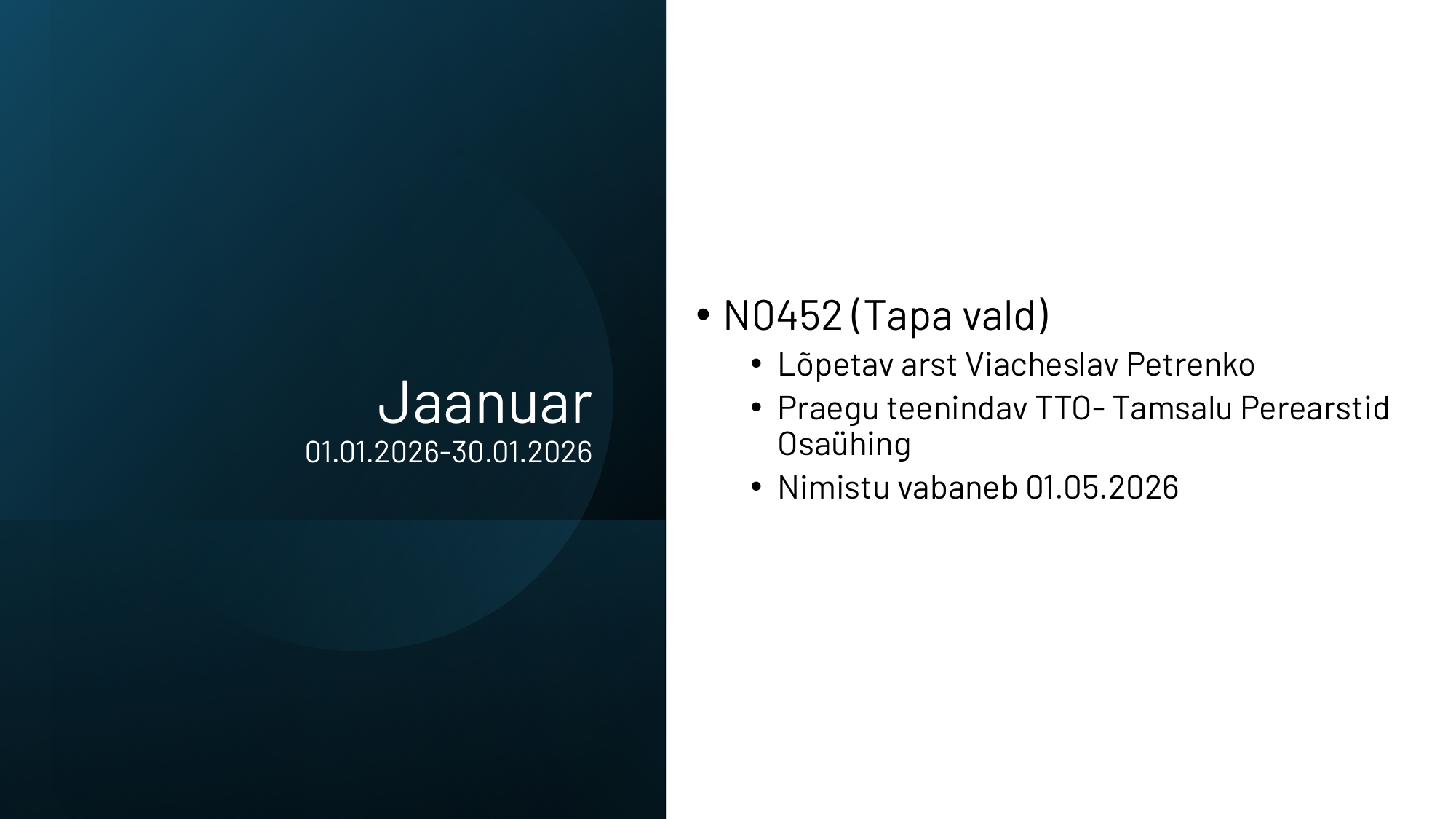

N0452 (Tapa vald)
Lõpetav arst Viacheslav Petrenko
Praegu teenindav TTO- Tamsalu Perearstid Osaühing
Nimistu vabaneb 01.05.2026

# Jaanuar 01.01.2026-30.01.2026